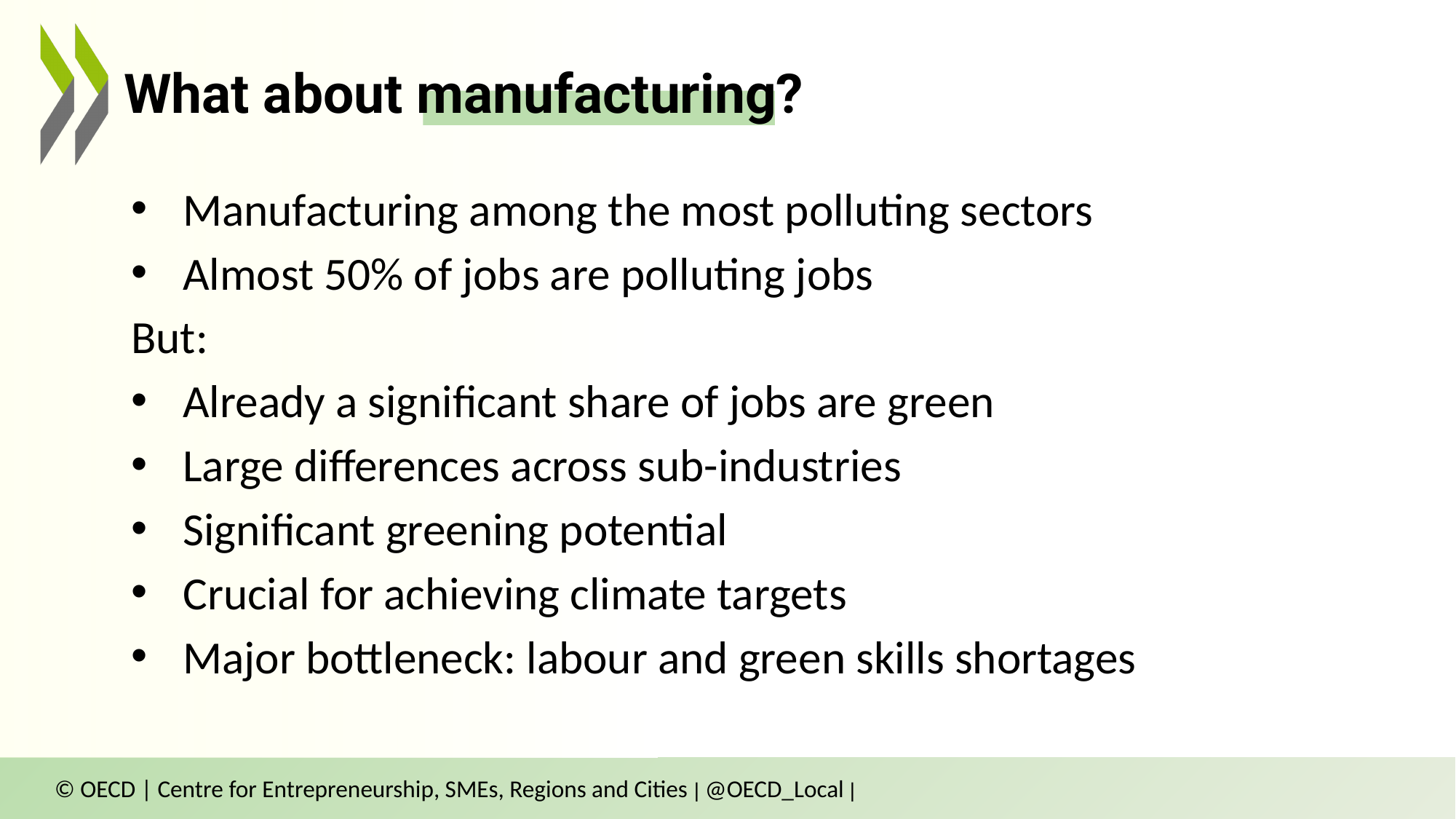

# What about manufacturing?

Manufacturing among the most polluting sectors
Almost 50% of jobs are polluting jobs
But:
Already a significant share of jobs are green
Large differences across sub-industries
Significant greening potential
Crucial for achieving climate targets
Major bottleneck: labour and green skills shortages